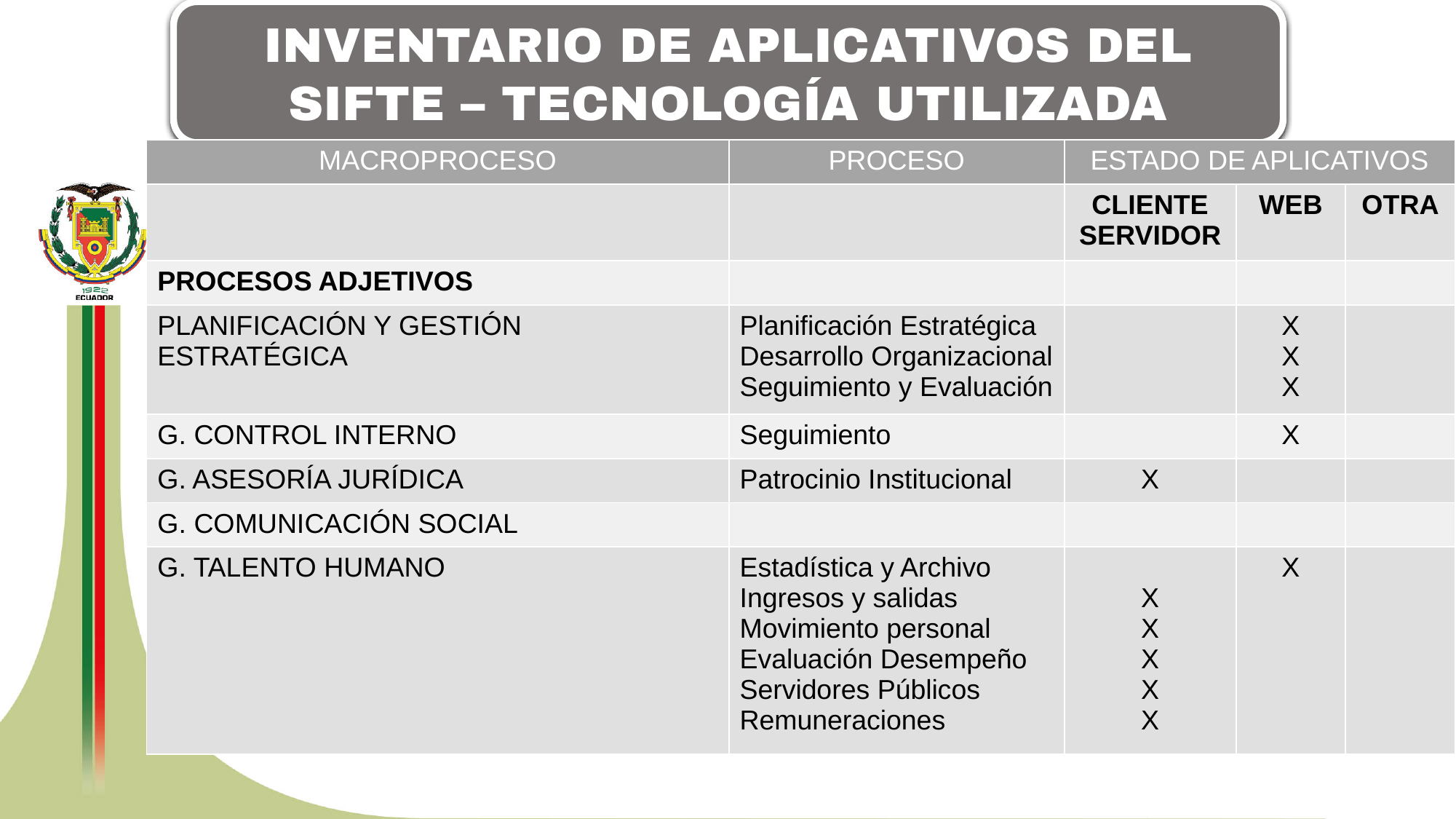

INVENTARIO DE APLICATIVOS DEL SIFTE – TECNOLOGÍA UTILIZADA
| MACROPROCESO | PROCESO | ESTADO DE APLICATIVOS |  |  |
| --- | --- | --- | --- | --- |
|  |  | CLIENTE SERVIDOR | WEB | OTRA |
| PROCESOS ADJETIVOS |  |  |  |  |
| PLANIFICACIÓN Y GESTIÓN ESTRATÉGICA | Planificación Estratégica Desarrollo Organizacional Seguimiento y Evaluación |  | X X X |  |
| G. CONTROL INTERNO | Seguimiento |  | X |  |
| G. ASESORÍA JURÍDICA | Patrocinio Institucional | X |  |  |
| G. COMUNICACIÓN SOCIAL |  |  |  |  |
| G. TALENTO HUMANO | Estadística y Archivo Ingresos y salidas Movimiento personal Evaluación Desempeño Servidores Públicos Remuneraciones | X X X X X | X |  |